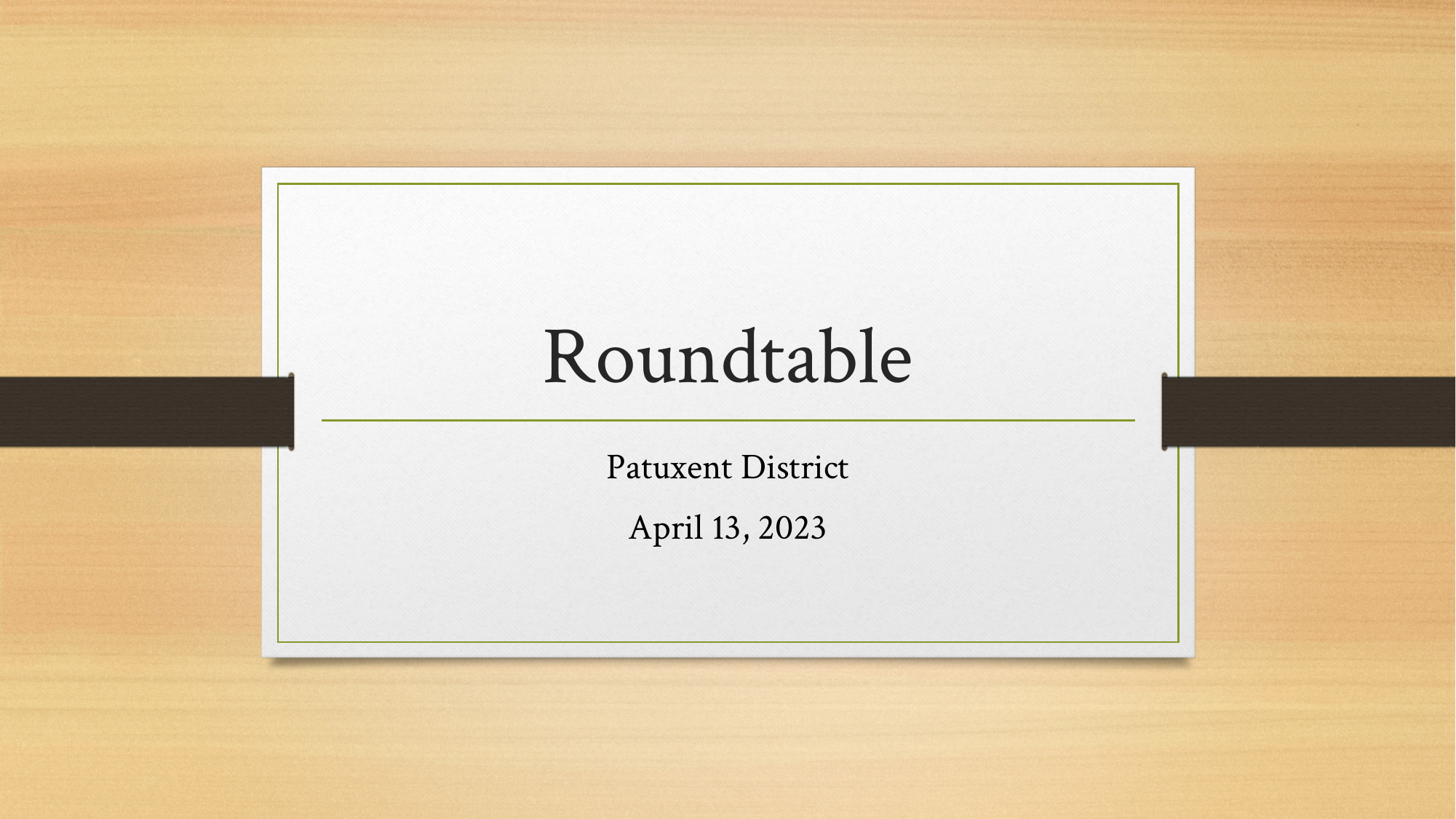

# Roundtable
Patuxent District
April 13, 2023